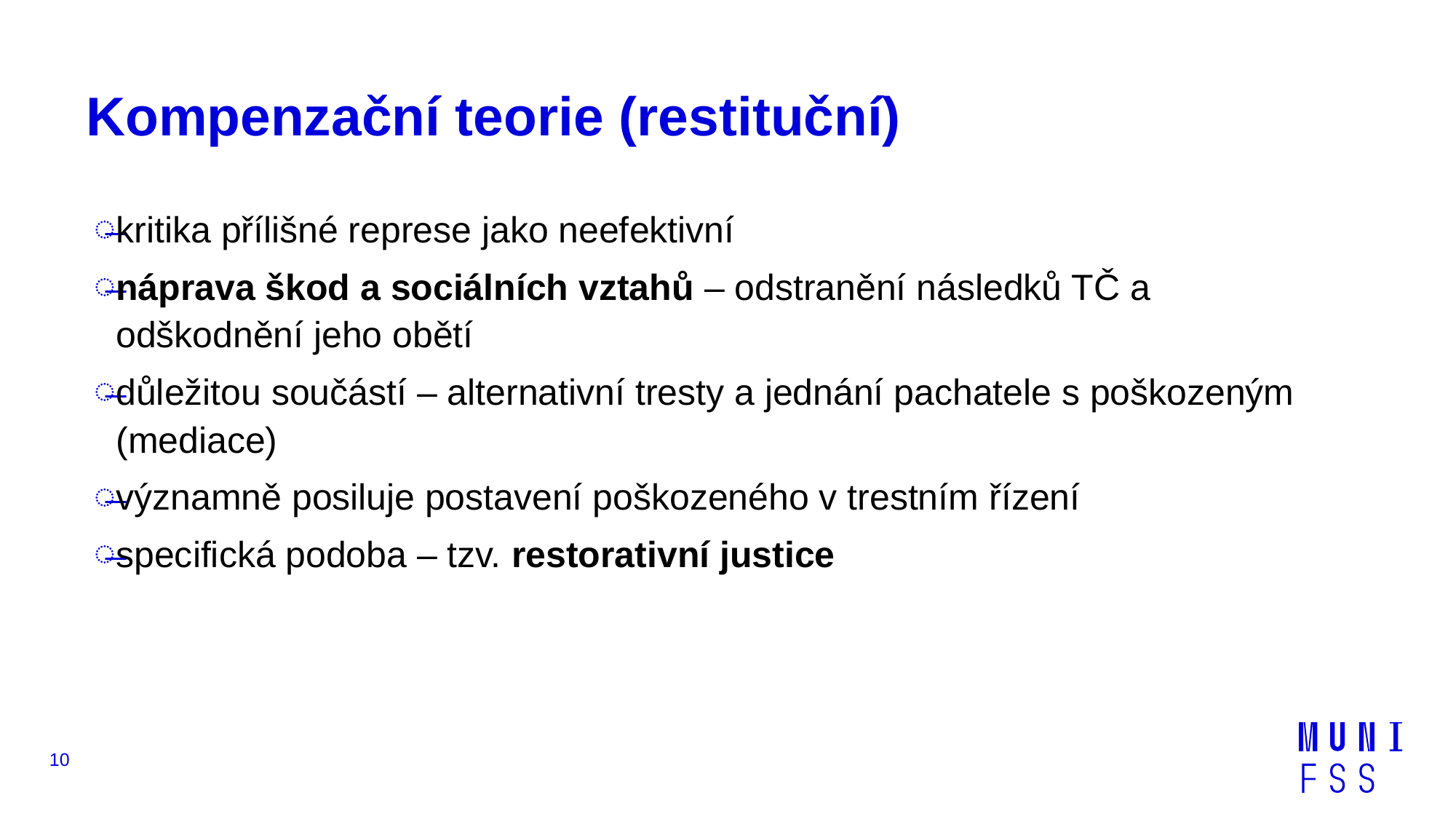

# Kompenzační teorie (restituční)
kritika přílišné represe jako neefektivní
náprava škod a sociálních vztahů – odstranění následků TČ a odškodnění jeho obětí
důležitou součástí – alternativní tresty a jednání pachatele s poškozeným (mediace)
významně posiluje postavení poškozeného v trestním řízení
specifická podoba – tzv. restorativní justice
10